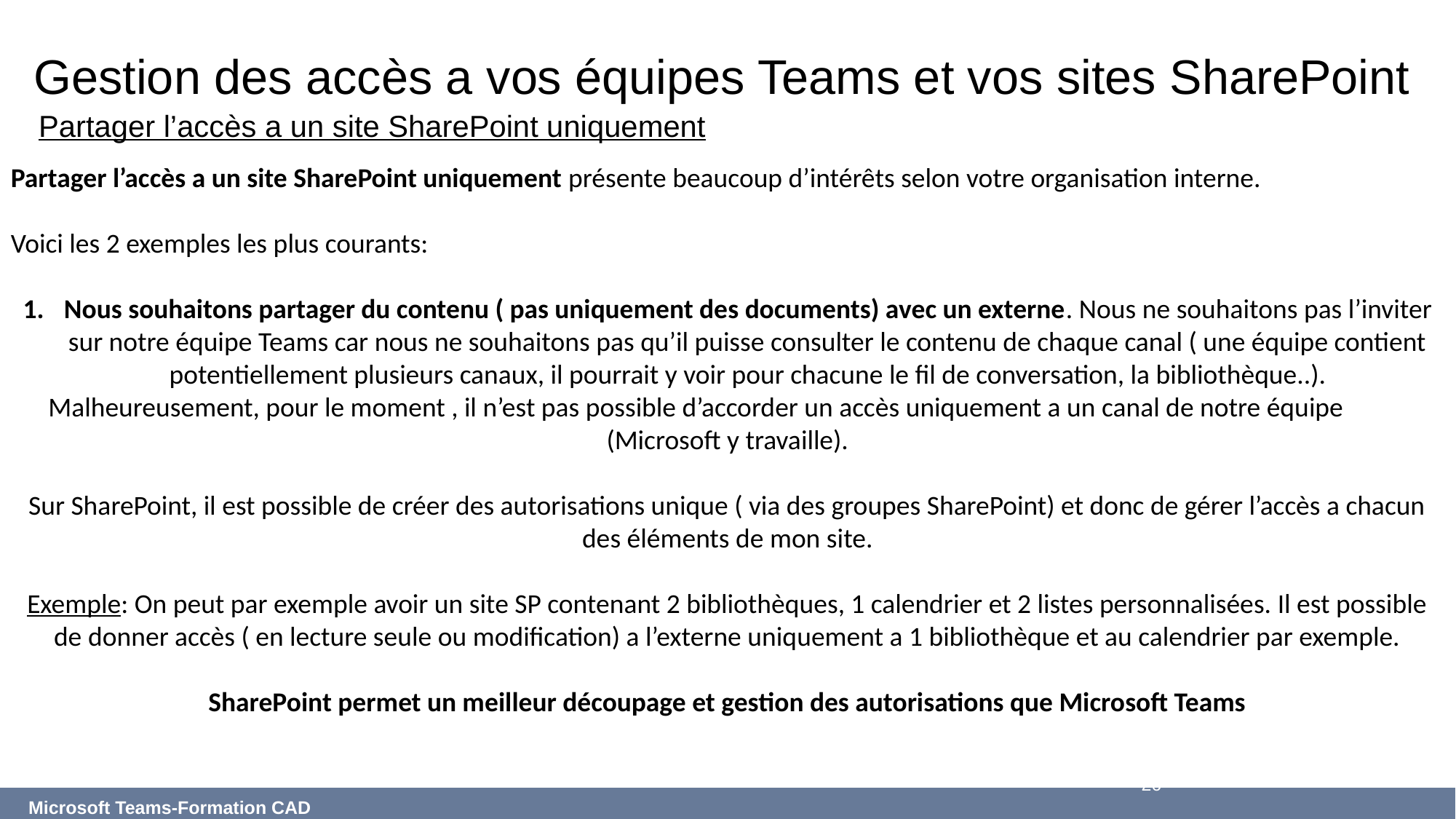

# Gestion des accès a vos équipes Teams et vos sites SharePoint
Partager l’accès a un site SharePoint uniquement

Partager l’accès a un site SharePoint uniquement présente beaucoup d’intérêts selon votre organisation interne.

Voici les 2 exemples les plus courants:

Nous souhaitons partager du contenu ( pas uniquement des documents) avec un externe. Nous ne souhaitons pas l’inviter sur notre équipe Teams car nous ne souhaitons pas qu’il puisse consulter le contenu de chaque canal ( une équipe contient potentiellement plusieurs canaux, il pourrait y voir pour chacune le fil de conversation, la bibliothèque..).
      Malheureusement, pour le moment , il n’est pas possible d’accorder un accès uniquement a un canal de notre équipe                 (Microsoft y travaille).

Sur SharePoint, il est possible de créer des autorisations unique ( via des groupes SharePoint) et donc de gérer l’accès a chacun des éléments de mon site.

Exemple: On peut par exemple avoir un site SP contenant 2 bibliothèques, 1 calendrier et 2 listes personnalisées. Il est possible de donner accès ( en lecture seule ou modification) a l’externe uniquement a 1 bibliothèque et au calendrier par exemple.

 SharePoint permet un meilleur découpage et gestion des autorisations que Microsoft Teams

26